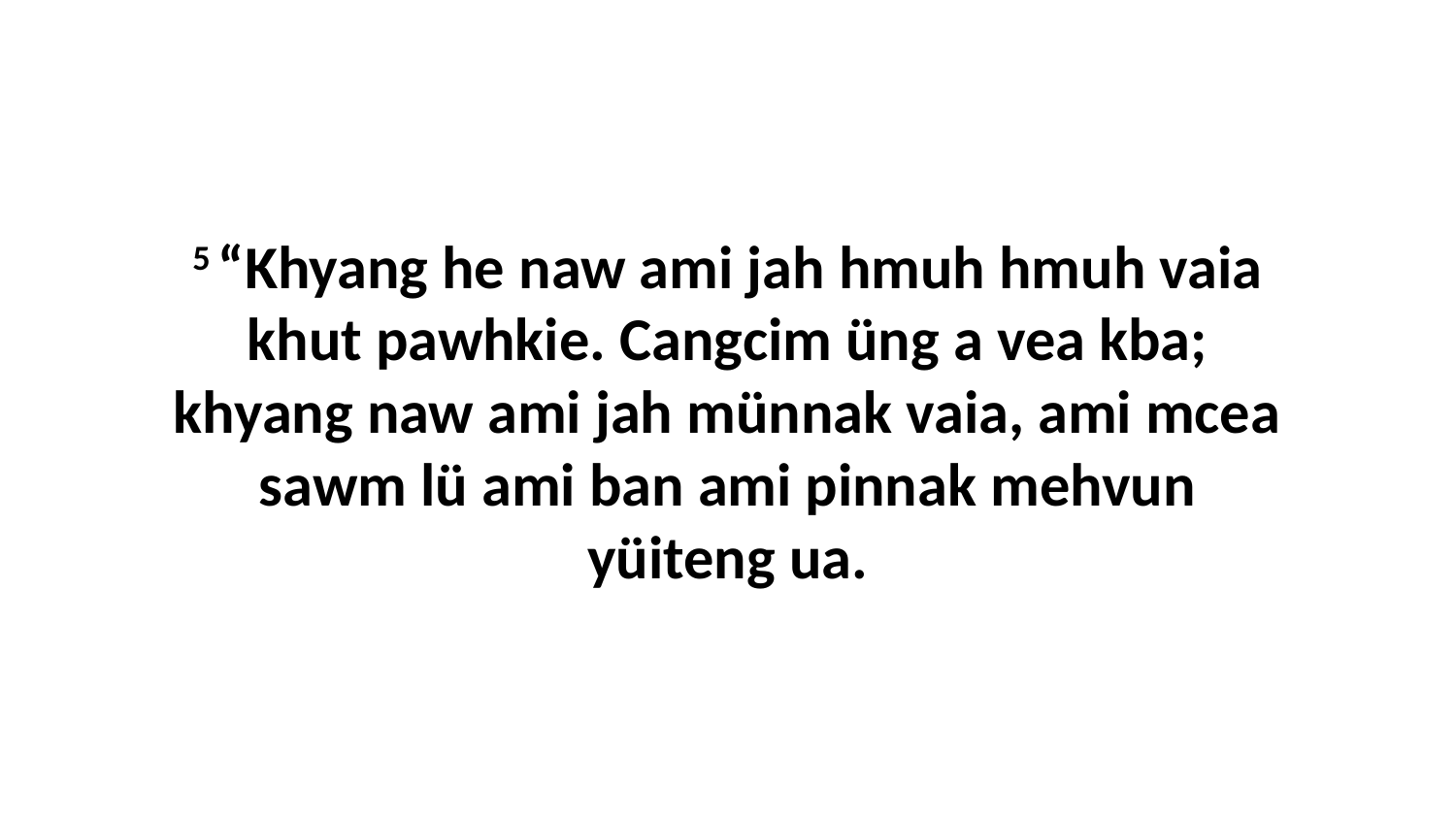

5 “Khyang he naw ami jah hmuh hmuh vaia khut pawhkie. Cangcim üng a vea kba; khyang naw ami jah münnak vaia, ami mcea sawm lü ami ban ami pinnak mehvun yüiteng ua.